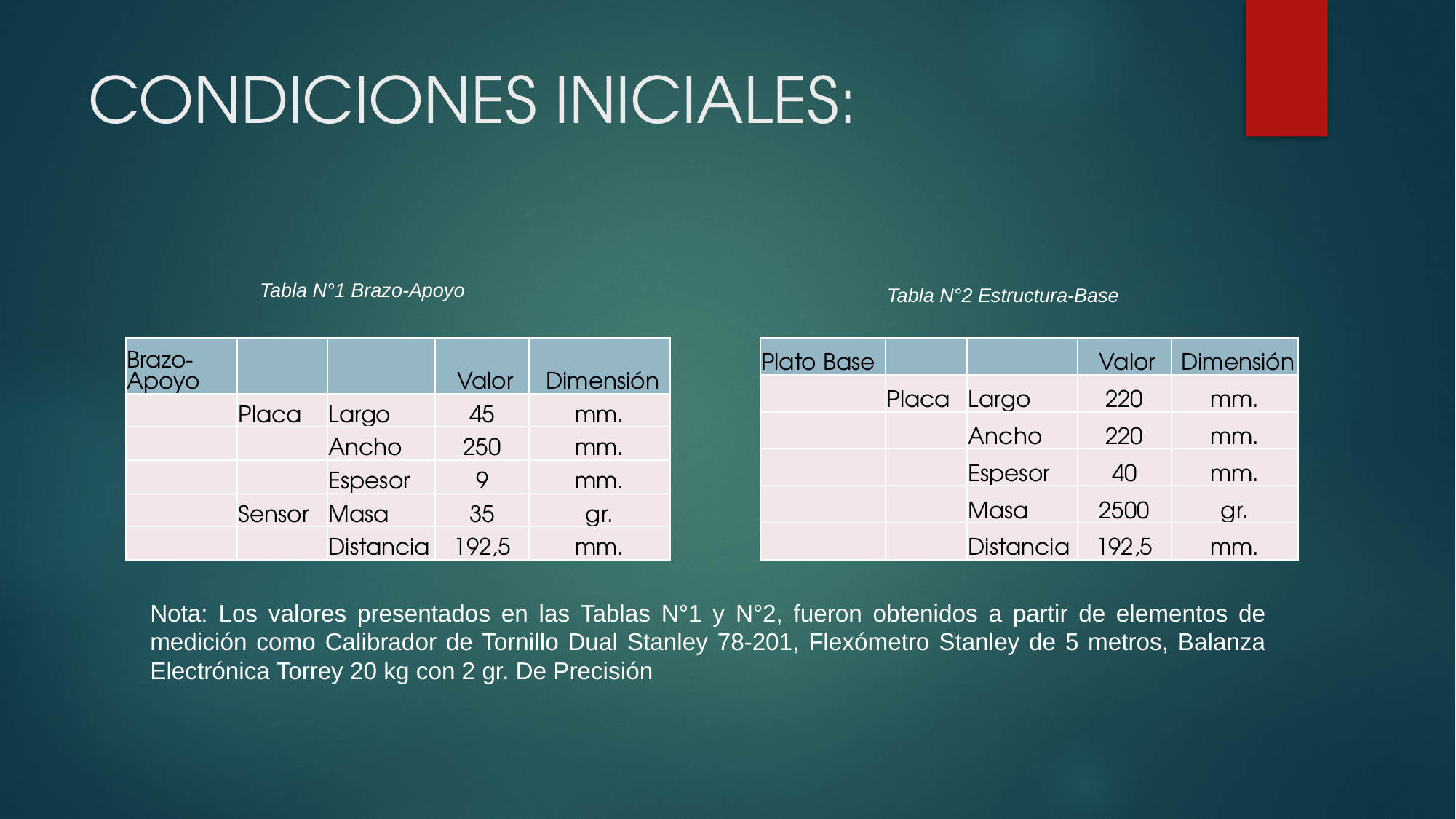

# CONDICIONES INICIALES:
Tabla N°1 Brazo-Apoyo
Tabla N°2 Estructura-Base
| Brazo-Apoyo |  |  | Valor | Dimensión |
| --- | --- | --- | --- | --- |
|  | Placa | Largo | 45 | mm. |
|  |  | Ancho | 250 | mm. |
|  |  | Espesor | 9 | mm. |
|  | Sensor | Masa | 35 | gr. |
|  |  | Distancia | 192,5 | mm. |
| Plato Base |  |  | Valor | Dimensión |
| --- | --- | --- | --- | --- |
|  | Placa | Largo | 220 | mm. |
|  |  | Ancho | 220 | mm. |
|  |  | Espesor | 40 | mm. |
|  |  | Masa | 2500 | gr. |
|  |  | Distancia | 192,5 | mm. |
Nota: Los valores presentados en las Tablas N°1 y N°2, fueron obtenidos a partir de elementos de medición como Calibrador de Tornillo Dual Stanley 78-201, Flexómetro Stanley de 5 metros, Balanza Electrónica Torrey 20 kg con 2 gr. De Precisión